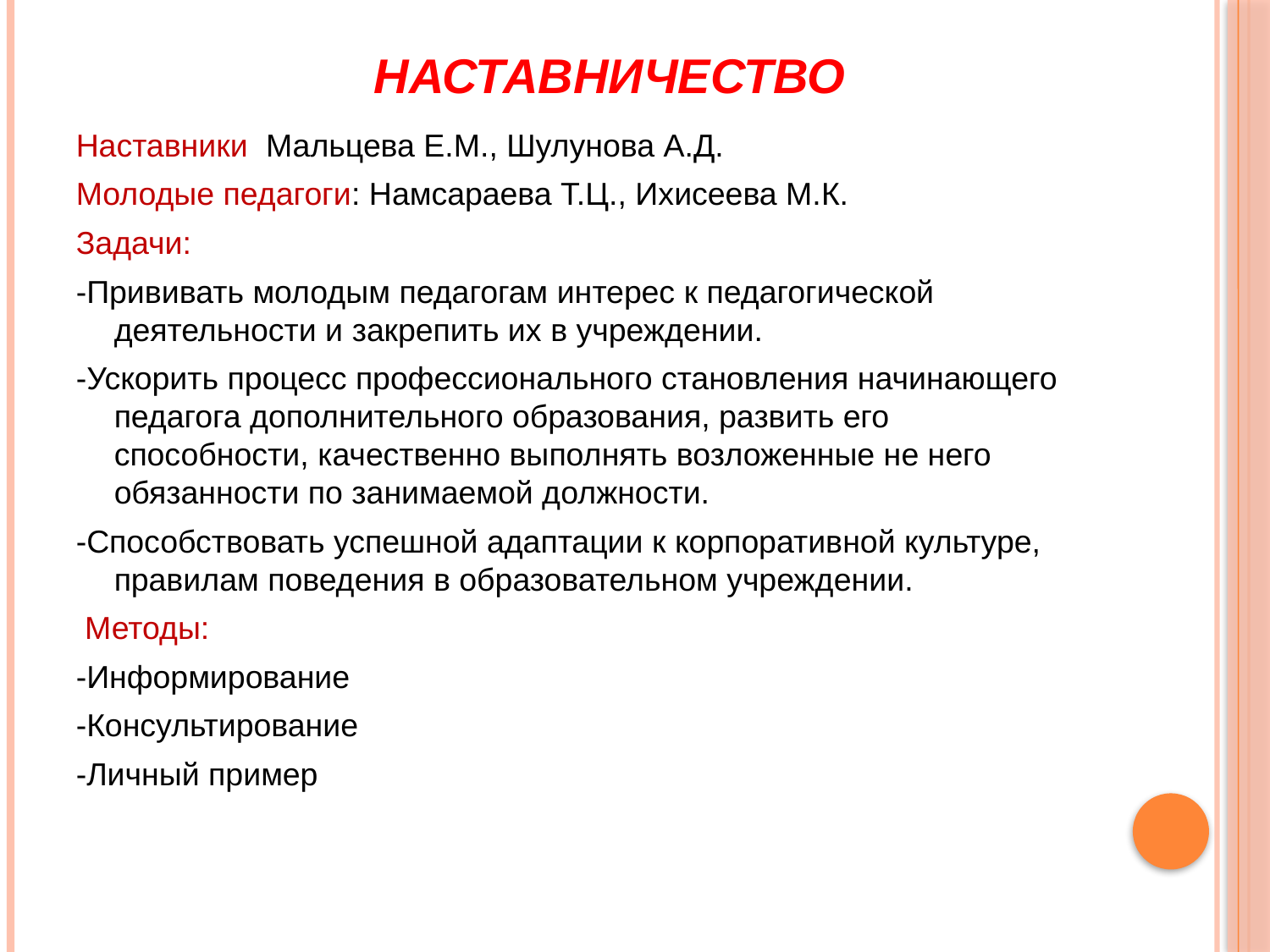

# Наставничество
Наставники  Мальцева Е.М., Шулунова А.Д.
Молодые педагоги: Намсараева Т.Ц., Ихисеева М.К.
Задачи:
-Прививать молодым педагогам интерес к педагогической деятельности и закрепить их в учреждении.
-Ускорить процесс профессионального становления начинающего педагога дополнительного образования, развить его способности, качественно выполнять возложенные не него обязанности по занимаемой должности.
-Способствовать успешной адаптации к корпоративной культуре, правилам поведения в образовательном учреждении.
 Методы:
-Информирование
-Консультирование
-Личный пример